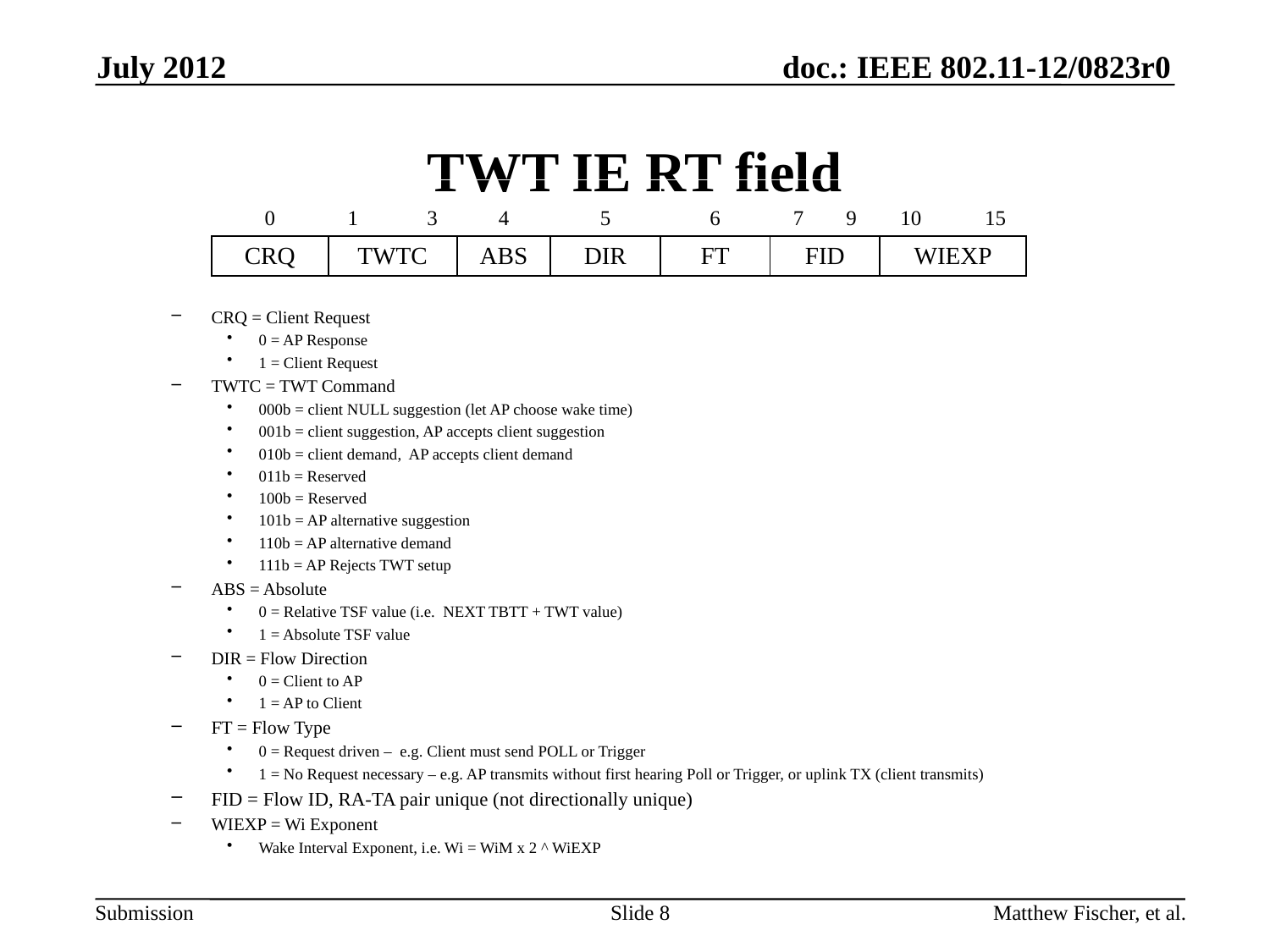

July 2012
# TWT IE RT field
| 0 | 1 3 | 4 | 5 | 6 | 7 9 | 10 15 |
| --- | --- | --- | --- | --- | --- | --- |
| CRQ | TWTC | ABS | DIR | FT | FID | WIEXP |
CRQ = Client Request
0 = AP Response
1 = Client Request
TWTC = TWT Command
000b = client NULL suggestion (let AP choose wake time)
001b = client suggestion, AP accepts client suggestion
010b = client demand,  AP accepts client demand
011b = Reserved
100b = Reserved
101b = AP alternative suggestion
110b = AP alternative demand
111b = AP Rejects TWT setup
ABS = Absolute
0 = Relative TSF value (i.e.  NEXT TBTT + TWT value)
1 = Absolute TSF value
DIR = Flow Direction
0 = Client to AP
1 = AP to Client
FT = Flow Type
0 = Request driven –  e.g. Client must send POLL or Trigger
1 = No Request necessary – e.g. AP transmits without first hearing Poll or Trigger, or uplink TX (client transmits)
FID = Flow ID, RA-TA pair unique (not directionally unique)
WIEXP = Wi Exponent
Wake Interval Exponent, i.e. Wi = WiM x 2 ^ WiEXP
Slide 8
Matthew Fischer, et al.